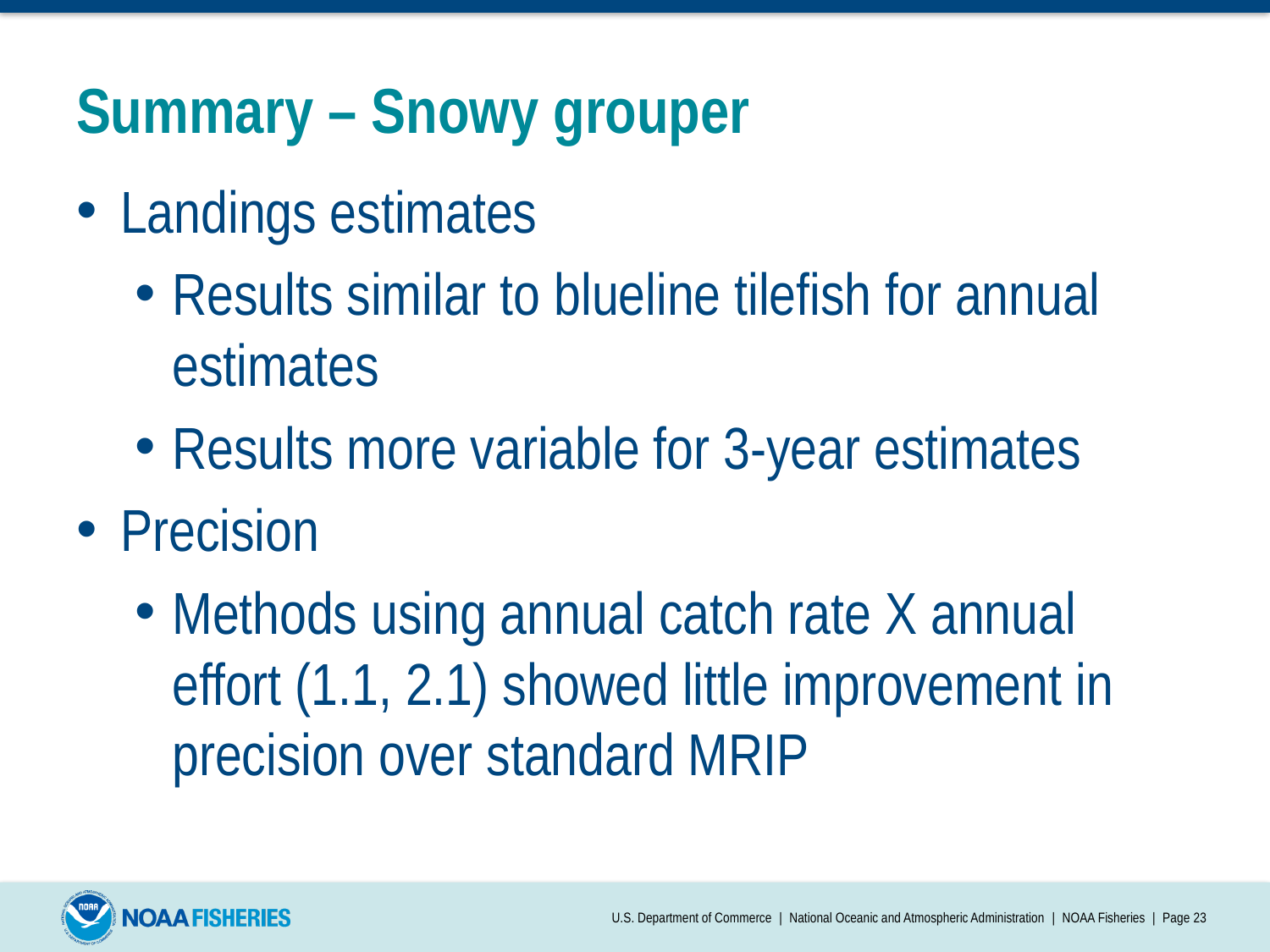

# Summary – Snowy grouper
Landings estimates
Results similar to blueline tilefish for annual estimates
Results more variable for 3-year estimates
Precision
Methods using annual catch rate X annual effort (1.1, 2.1) showed little improvement in precision over standard MRIP

U.S. Department of Commerce | National Oceanic and Atmospheric Administration | NOAA Fisheries | Page 23